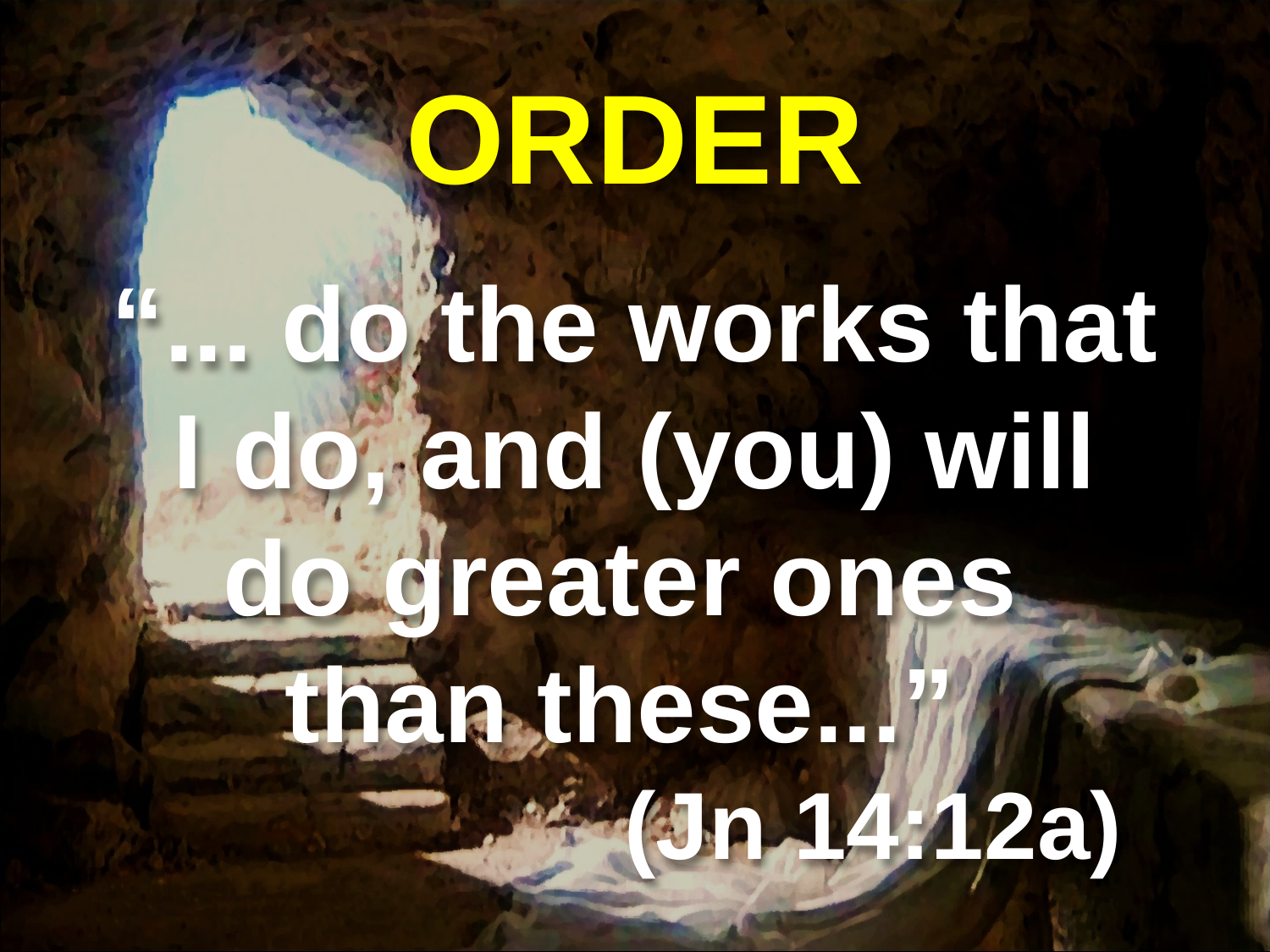

# ORDER
“... do the works that
 I do, and (you) will
do greater ones
than these...”
​                  (​Jn​ 1​4:12a)